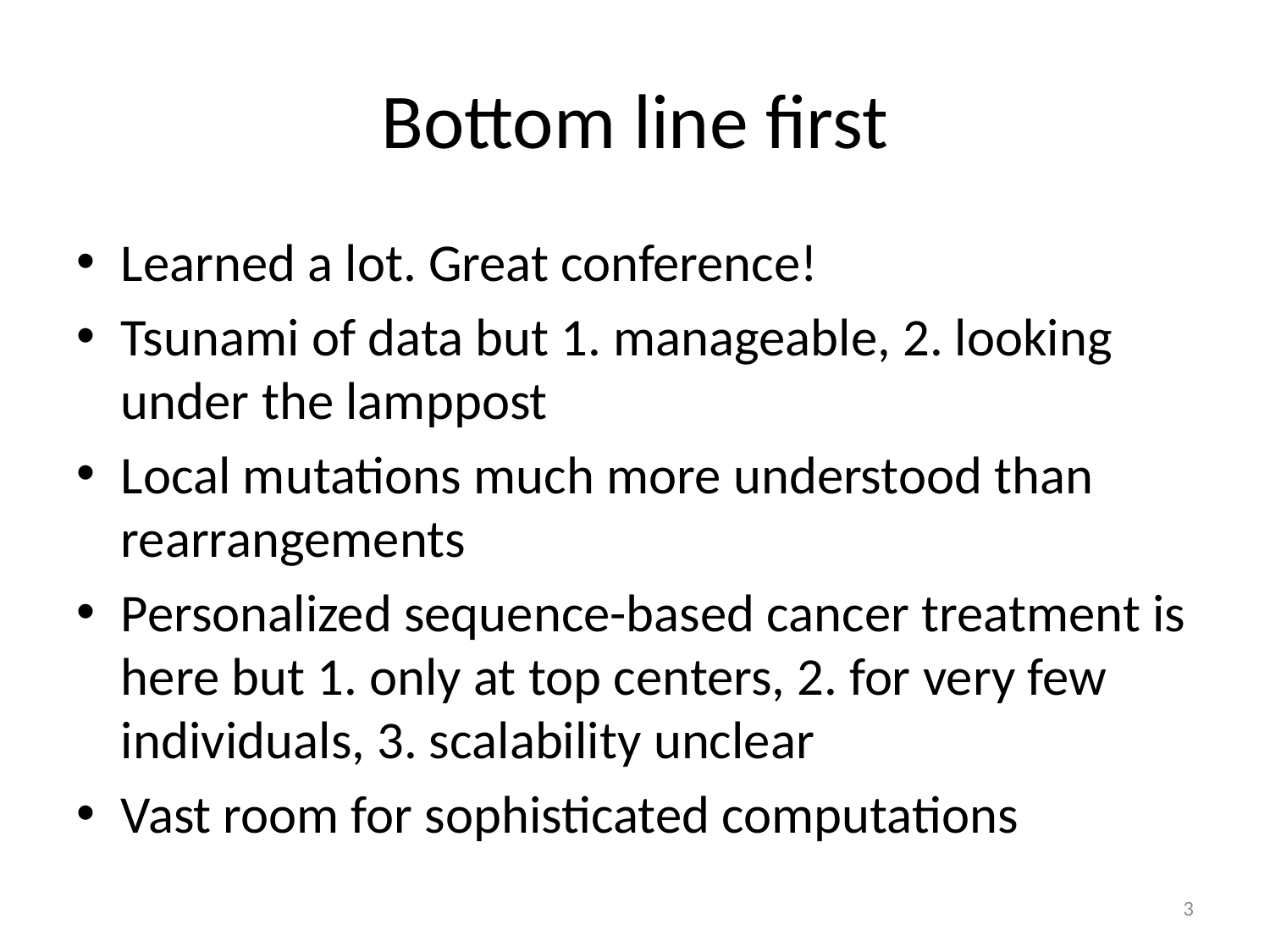

# Bottom line first
Learned a lot. Great conference!
Tsunami of data but 1. manageable, 2. looking under the lamppost
Local mutations much more understood than rearrangements
Personalized sequence-based cancer treatment is here but 1. only at top centers, 2. for very few individuals, 3. scalability unclear
Vast room for sophisticated computations
3